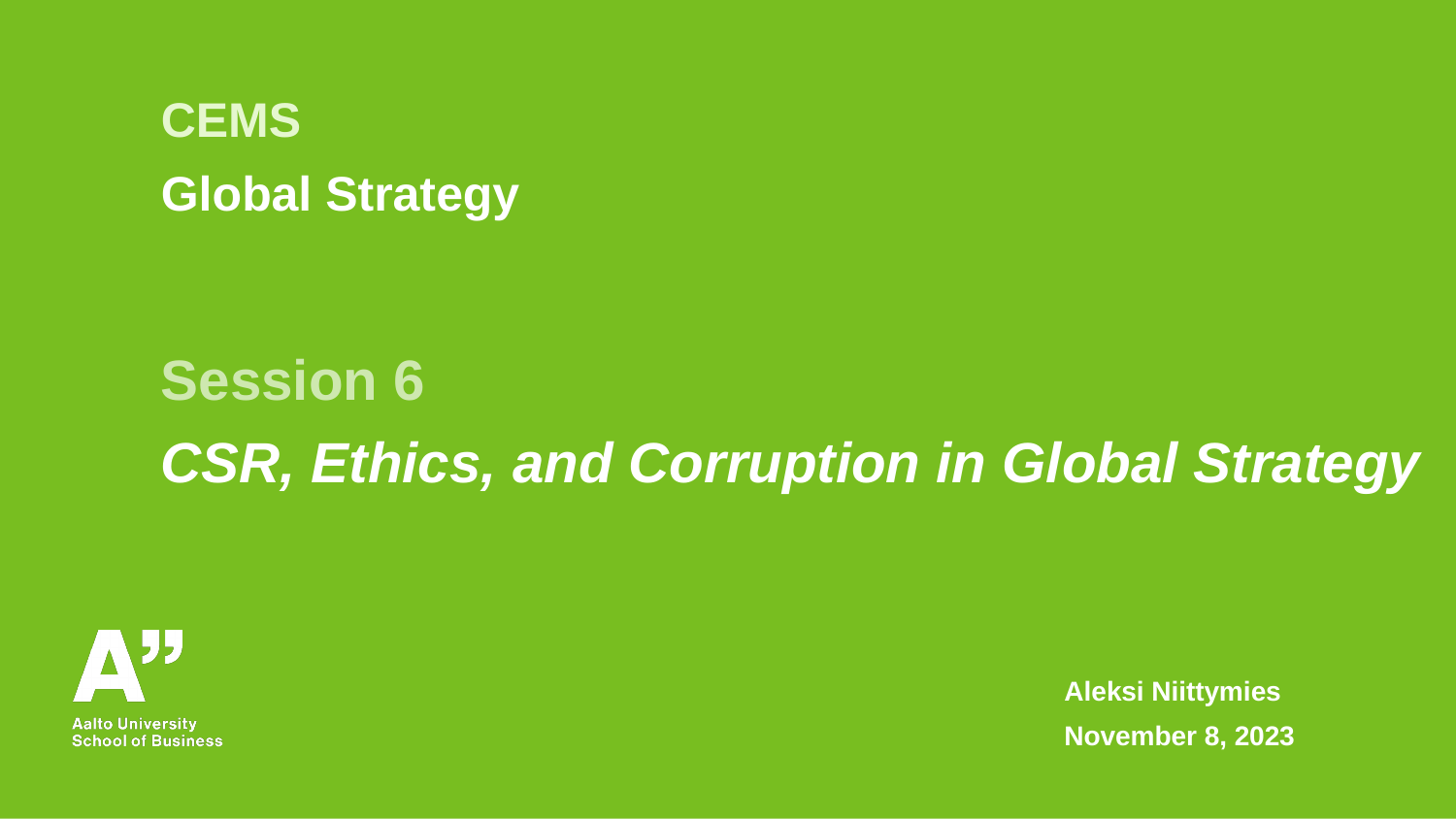

CEMS
Global Strategy
Session 6
CSR, Ethics, and Corruption in Global Strategy
Aleksi Niittymies
November 8, 2023